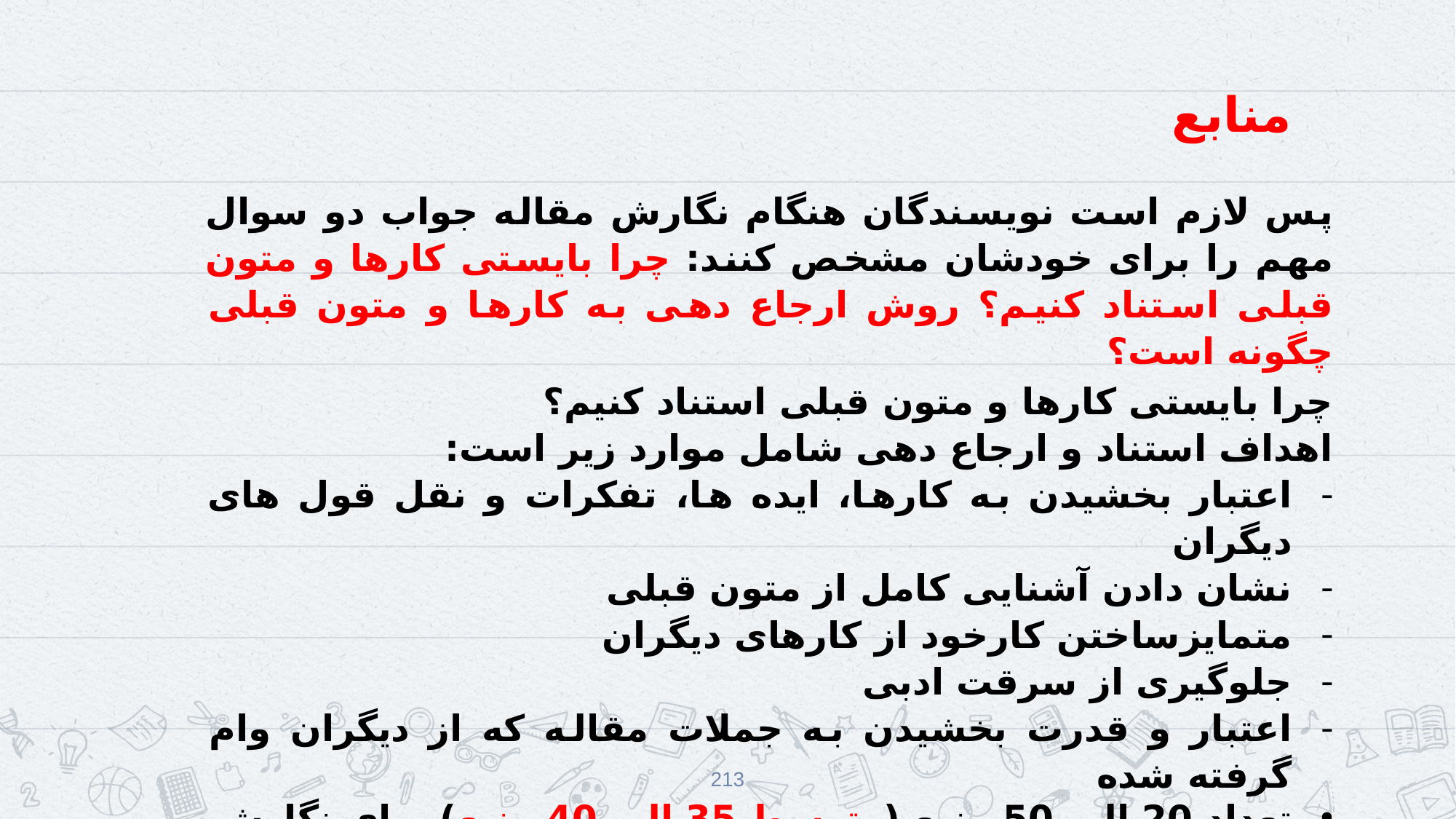

# منابع
پس لازم است نویسندگان هنگام نگارش مقاله جواب دو سوال مهم را برای خودشان مشخص کنند: چرا بایستی کارها و متون قبلی استناد کنیم؟ روش ارجاع دهی به کارها و متون قبلی چگونه است؟
چرا بایستی کارها و متون قبلی استناد کنیم؟
اهداف استناد و ارجاع دهی شامل موارد زیر است:
اعتبار بخشیدن به کارها، ایده ها، تفکرات و نقل قول های دیگران
نشان دادن آشنایی کامل از متون قبلی
متمایزساختن کارخود از کارهای دیگران
جلوگیری از سرقت ادبی
اعتبار و قدرت بخشیدن به جملات مقاله که از دیگران وام گرفته شده
تعداد 20 الی 50 منبع (متوسط 35 الی 40 منبع) برای نگارش یک مقاله اصیل پژوهشی نیاز است.
213